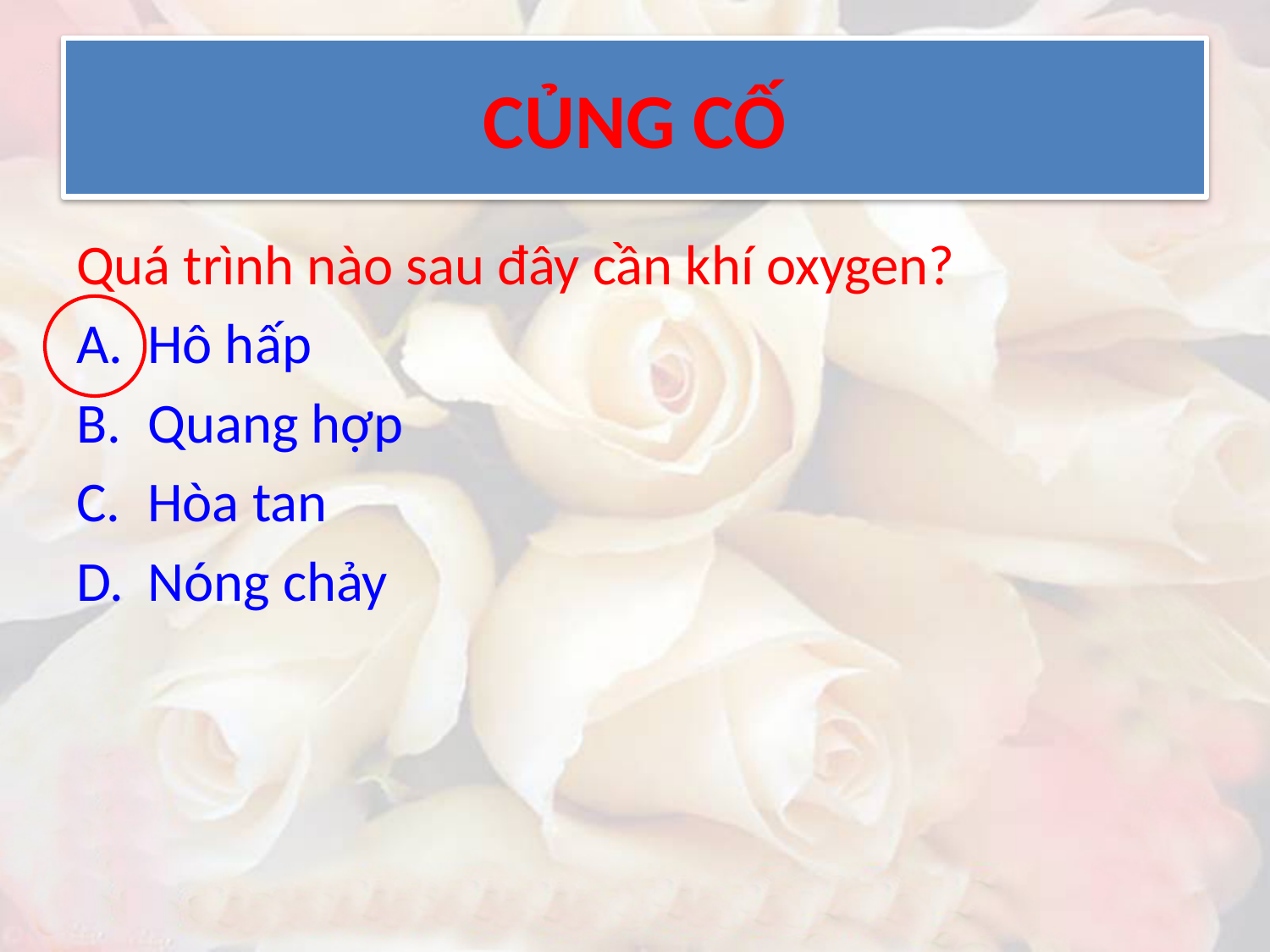

# CỦNG CỐ
Quá trình nào sau đây cần khí oxygen?
Hô hấp
Quang hợp
Hòa tan
Nóng chảy